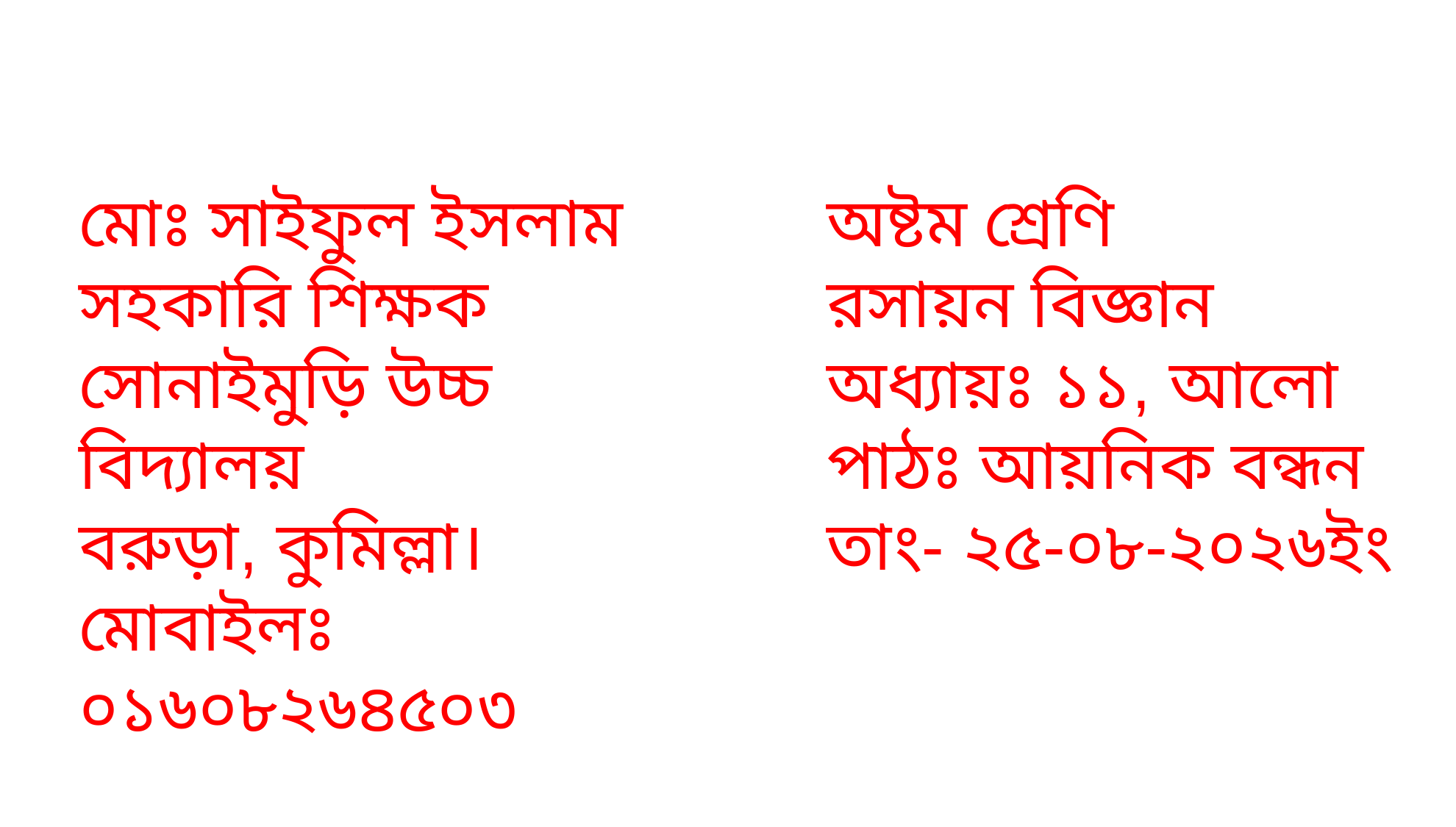

মোঃ সাইফুল ইসলাম
সহকারি শিক্ষক
সোনাইমুড়ি উচ্চ বিদ্যালয়
বরুড়া, কুমিল্লা।
মোবাইলঃ ০১৬০৮২৬৪৫০৩
অষ্টম শ্রেণি
রসায়ন বিজ্ঞান
অধ্যায়ঃ ১১, আলো
পাঠঃ আয়নিক বন্ধন
তাং- ২৫-০৮-২০২৬ইং